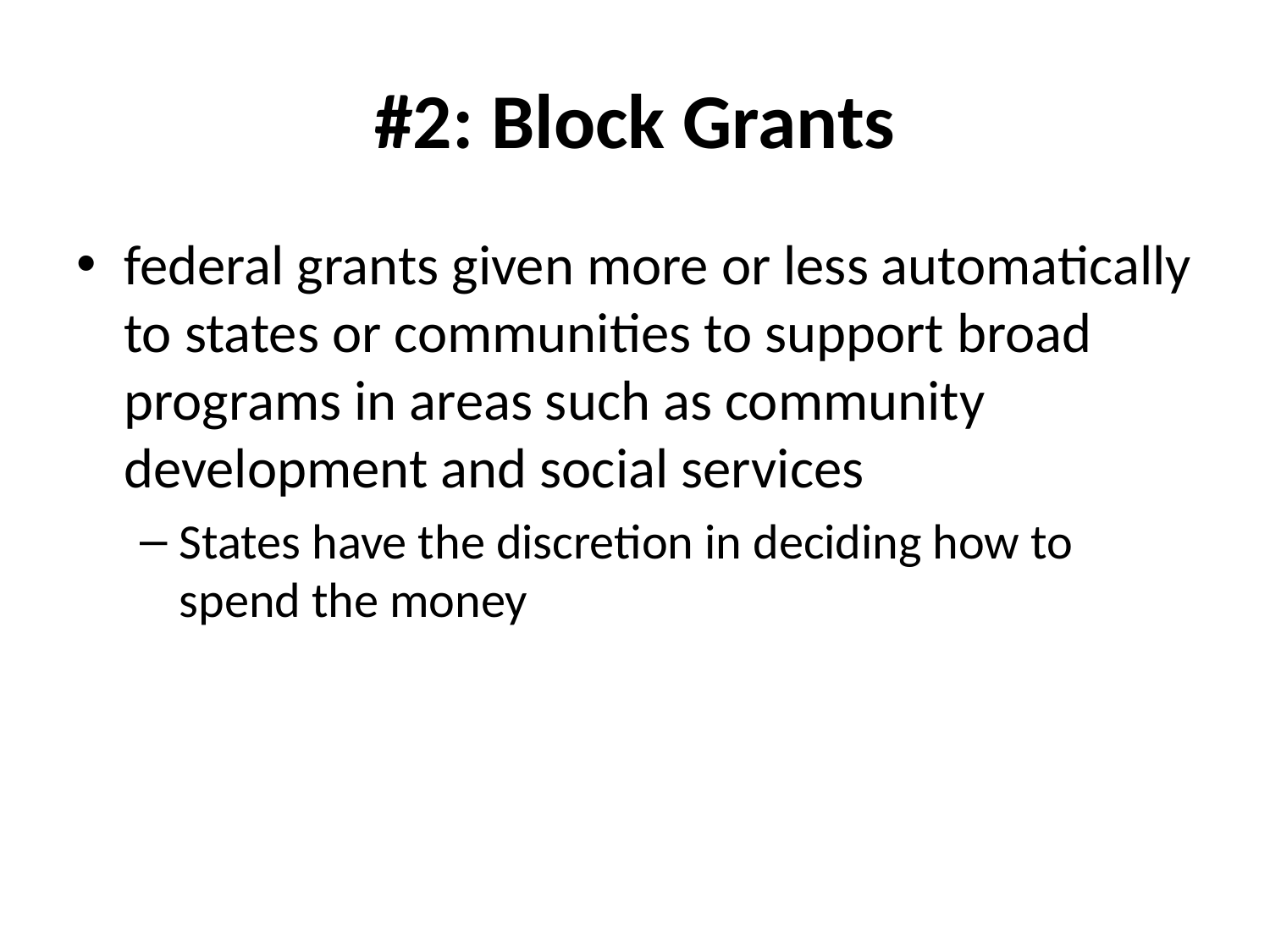

# #2: Block Grants
federal grants given more or less automatically to states or communities to support broad programs in areas such as community development and social services
States have the discretion in deciding how to spend the money